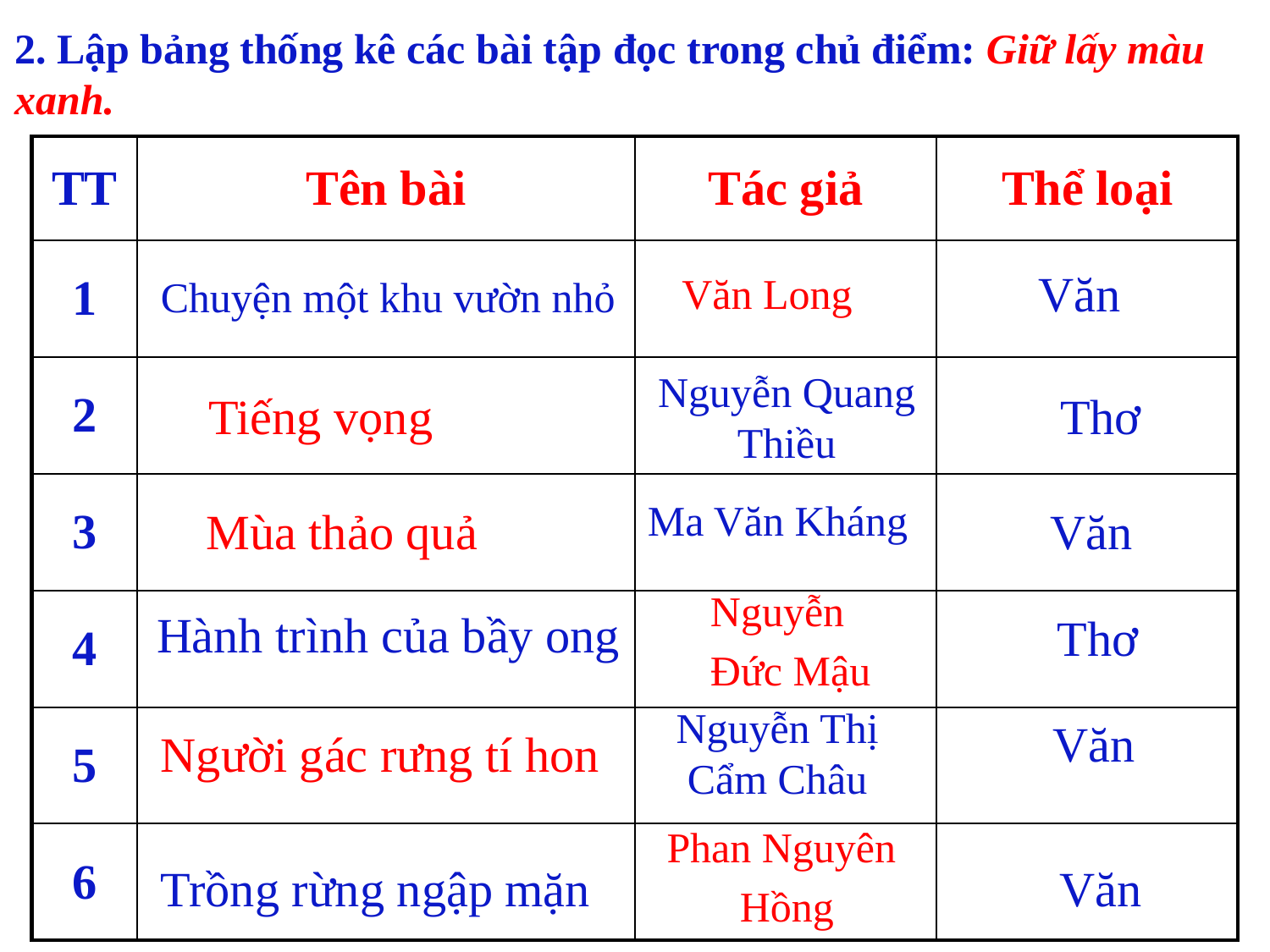

2. Lập bảng thống kê các bài tập đọc trong chủ điểm: Giữ lấy màu xanh.
| TT | Tên bài | Tác giả | Thể loại |
| --- | --- | --- | --- |
| 1 |  |  |  |
| 2 |  |  |  |
| 3 |  |  |  |
| 4 |  |  |  |
| 5 |  |  |  |
| 6 |  |  |  |
Văn
Văn Long
Chuyện một khu vườn nhỏ
Nguyễn Quang Thiều
Tiếng vọng
Thơ
Ma Văn Kháng
Mùa thảo quả
Văn
Nguyễn
Đức Mậu
Hành trình của bầy ong
Thơ
Nguyễn Thị Cẩm Châu
Văn
Người gác rưng tí hon
Phan Nguyên
Hồng
Trồng rừng ngập mặn
Văn